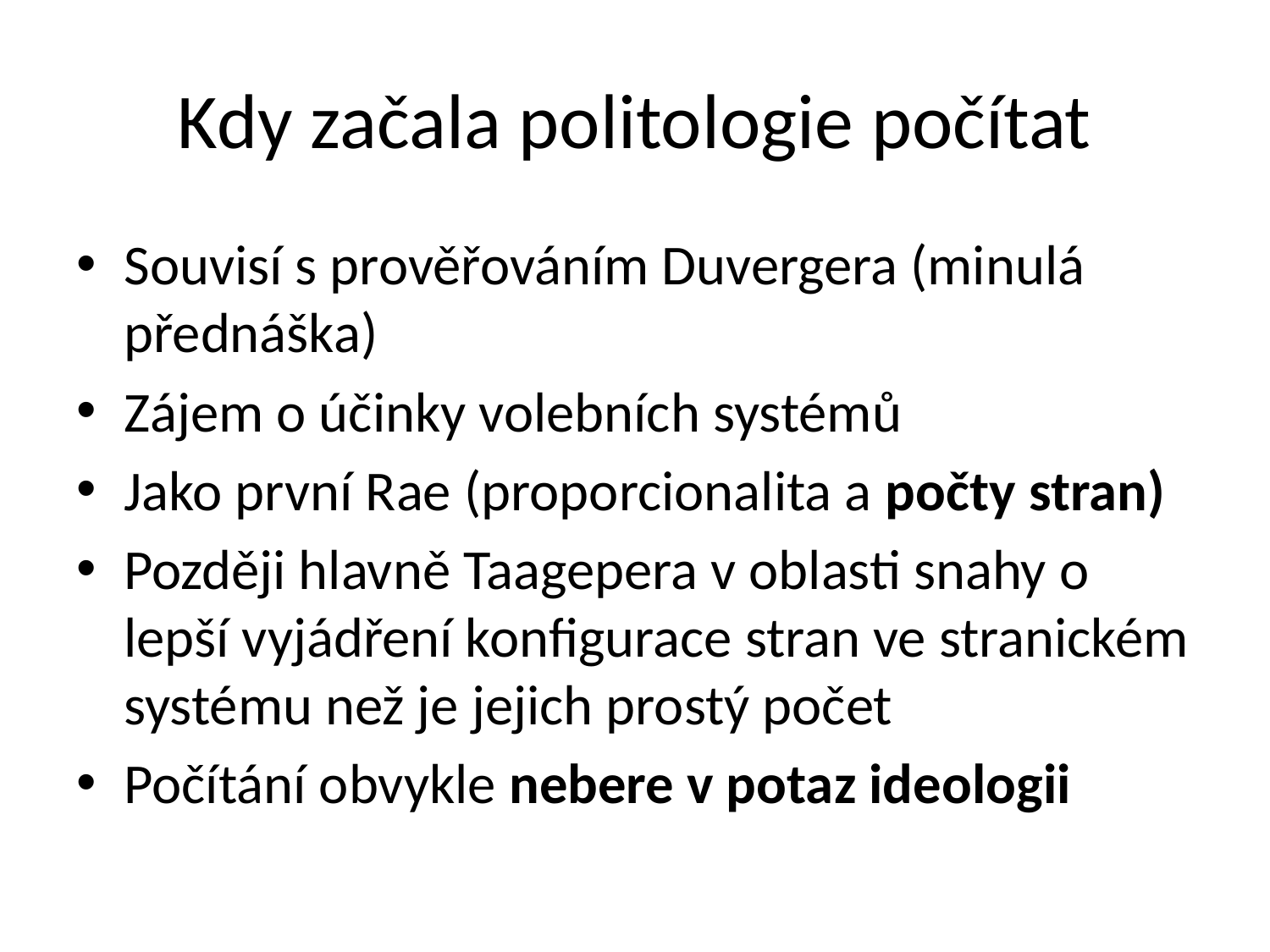

# Kdy začala politologie počítat
Souvisí s prověřováním Duvergera (minulá přednáška)
Zájem o účinky volebních systémů
Jako první Rae (proporcionalita a počty stran)
Později hlavně Taagepera v oblasti snahy o lepší vyjádření konfigurace stran ve stranickém systému než je jejich prostý počet
Počítání obvykle nebere v potaz ideologii